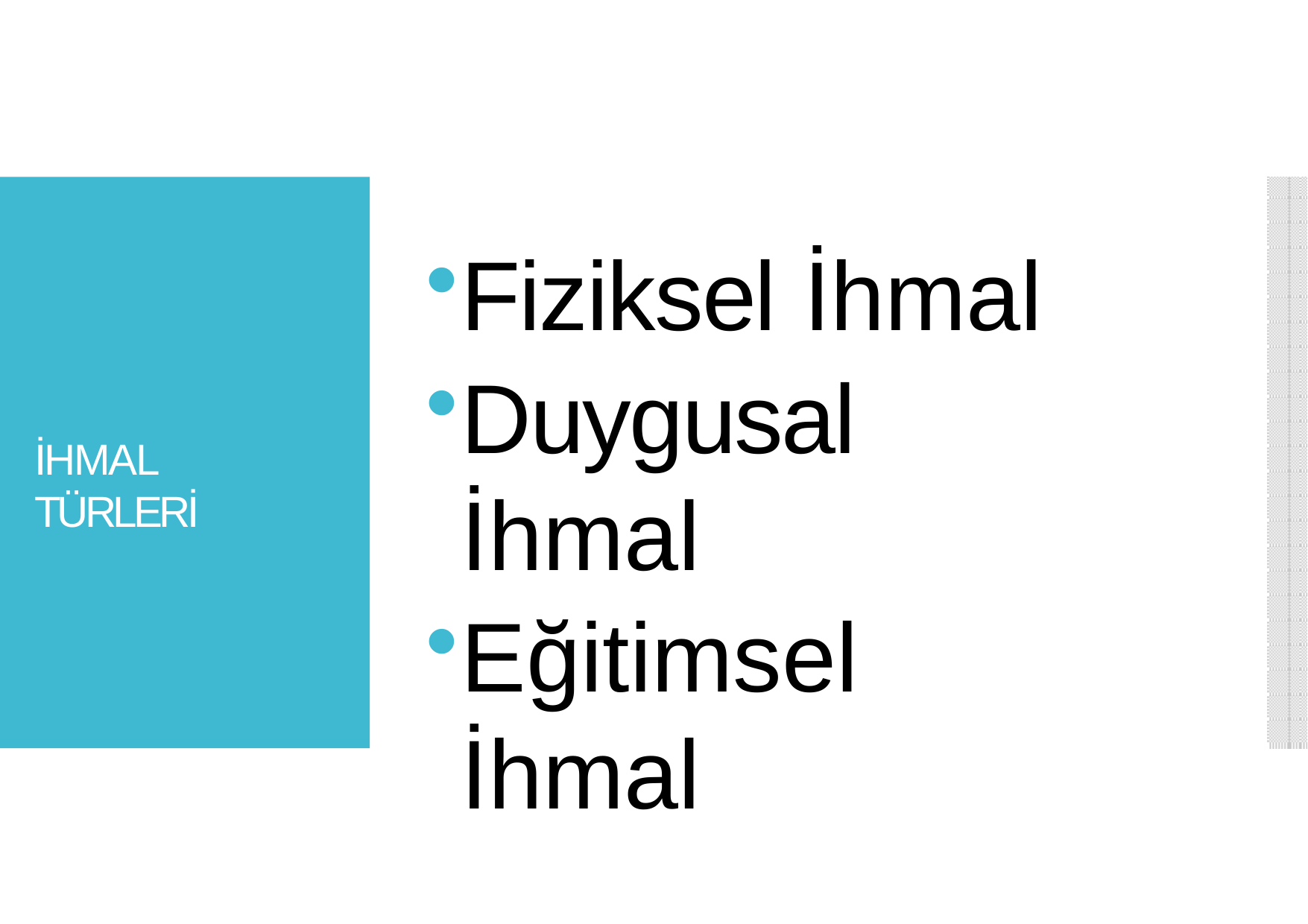

Fiziksel İhmal
Duygusal İhmal
Eğitimsel İhmal

İHMAL TÜRLERİ